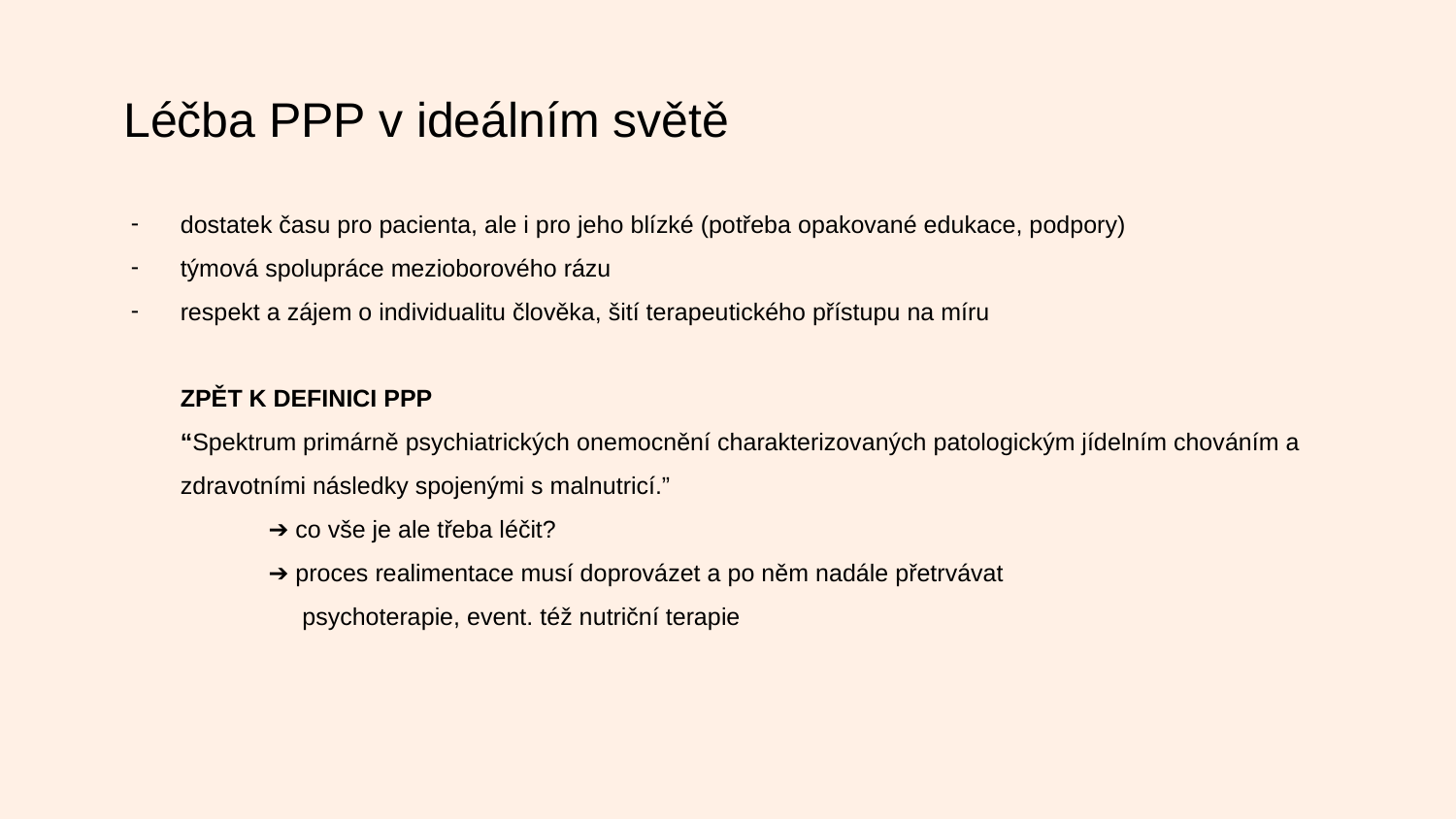

Léčba PPP v ideálním světě

dostatek času pro pacienta, ale i pro jeho blízké (potřeba opakované edukace, podpory)
týmová spolupráce mezioborového rázu
respekt a zájem o individualitu člověka, šití terapeutického přístupu na míru
ZPĚT K DEFINICI PPP
“Spektrum primárně psychiatrických onemocnění charakterizovaných patologickým jídelním chováním a zdravotními následky spojenými s malnutricí.”
             ➔ co vše je ale třeba léčit?
             ➔ proces realimentace musí doprovázet a po něm nadále přetrvávat
                  psychoterapie, event. též nutriční terapie